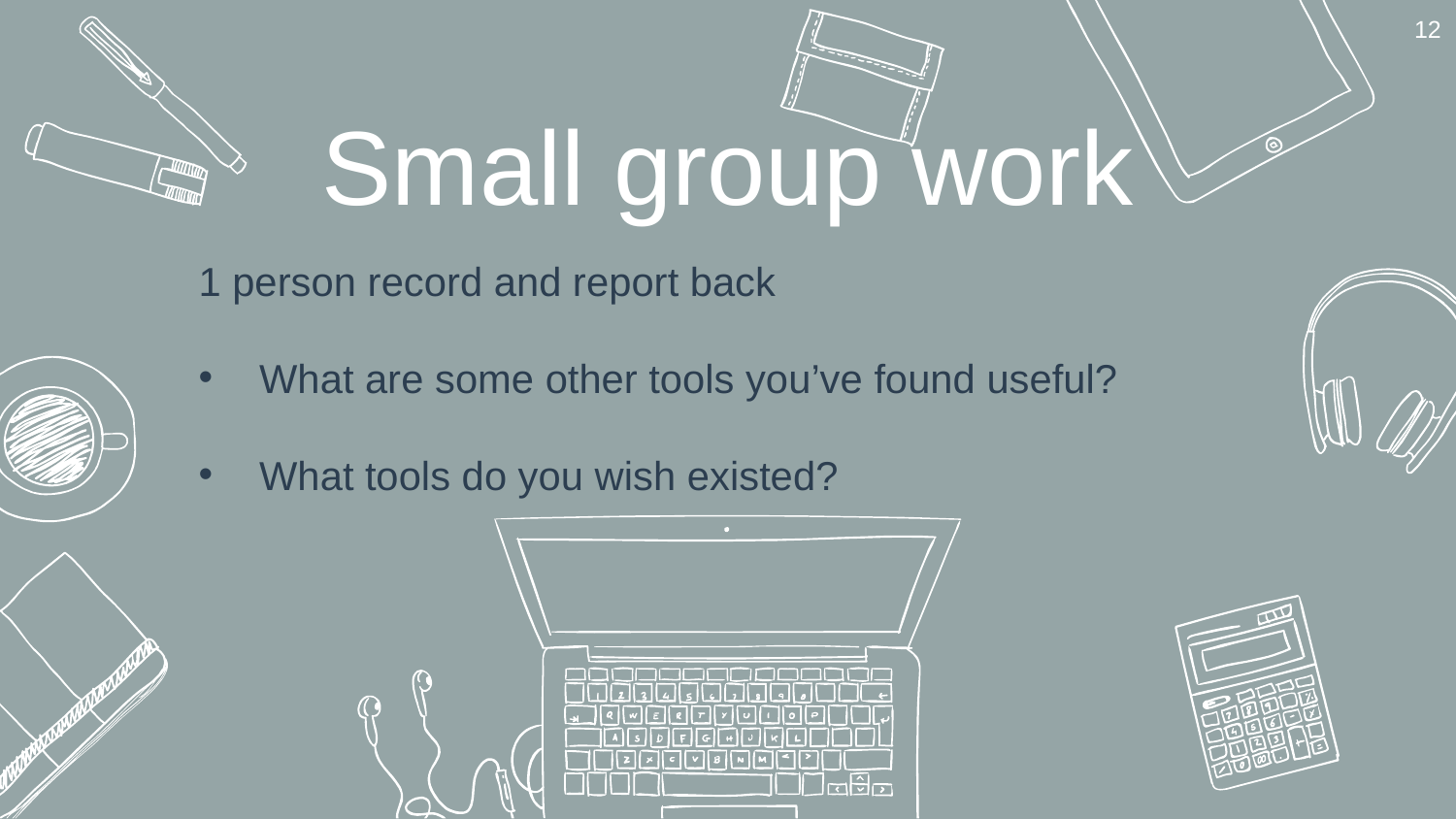

12
# Small group work
1 person record and report back

What are some other tools you’ve found useful?

What tools do you wish existed?